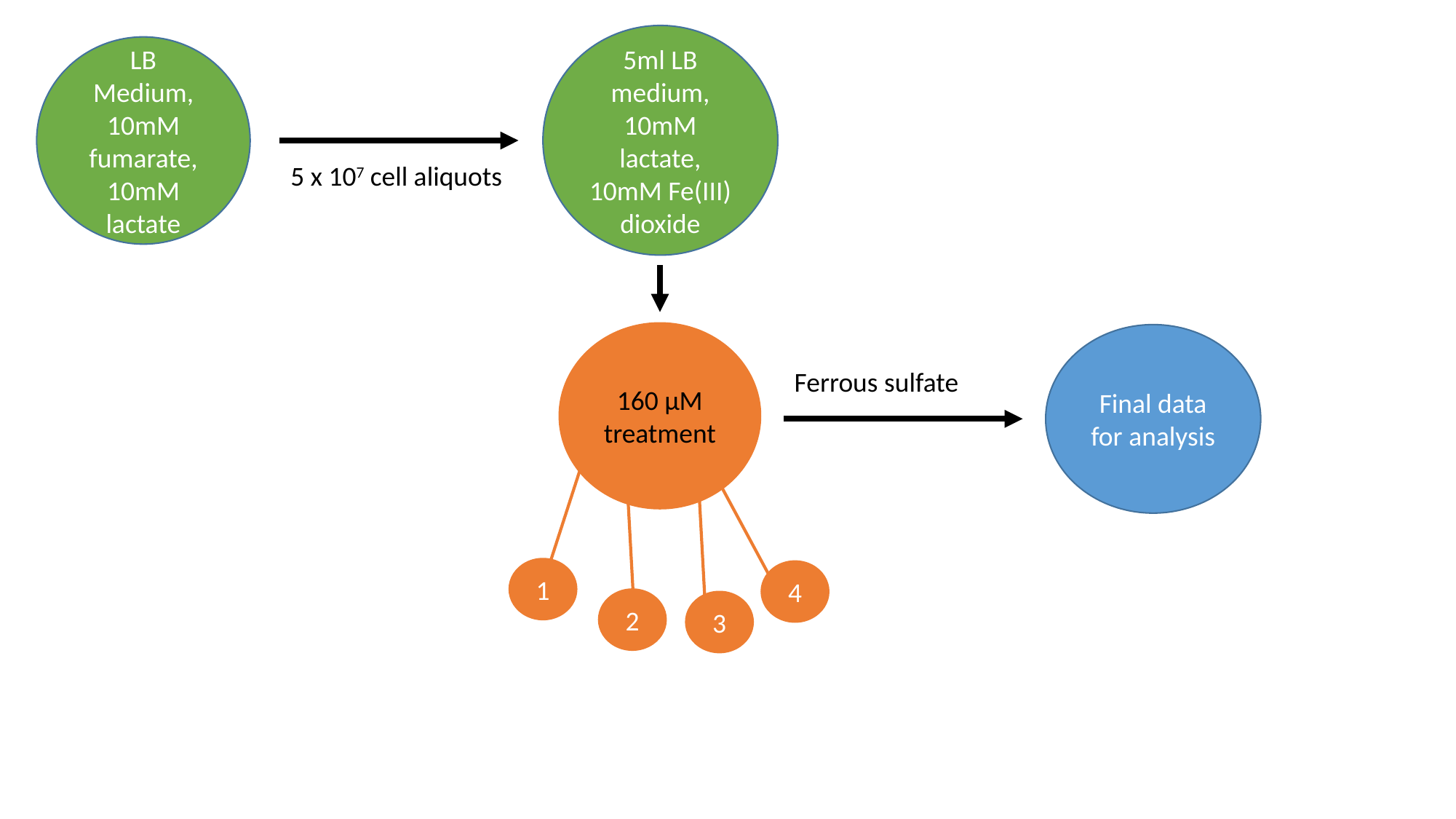

5ml LB medium, 10mM lactate, 10mM Fe(III) dioxide
LB Medium, 10mM fumarate, 10mM lactate
5 x 107 cell aliquots
160 µM treatment
Final data for analysis
Ferrous sulfate
1
4
2
3